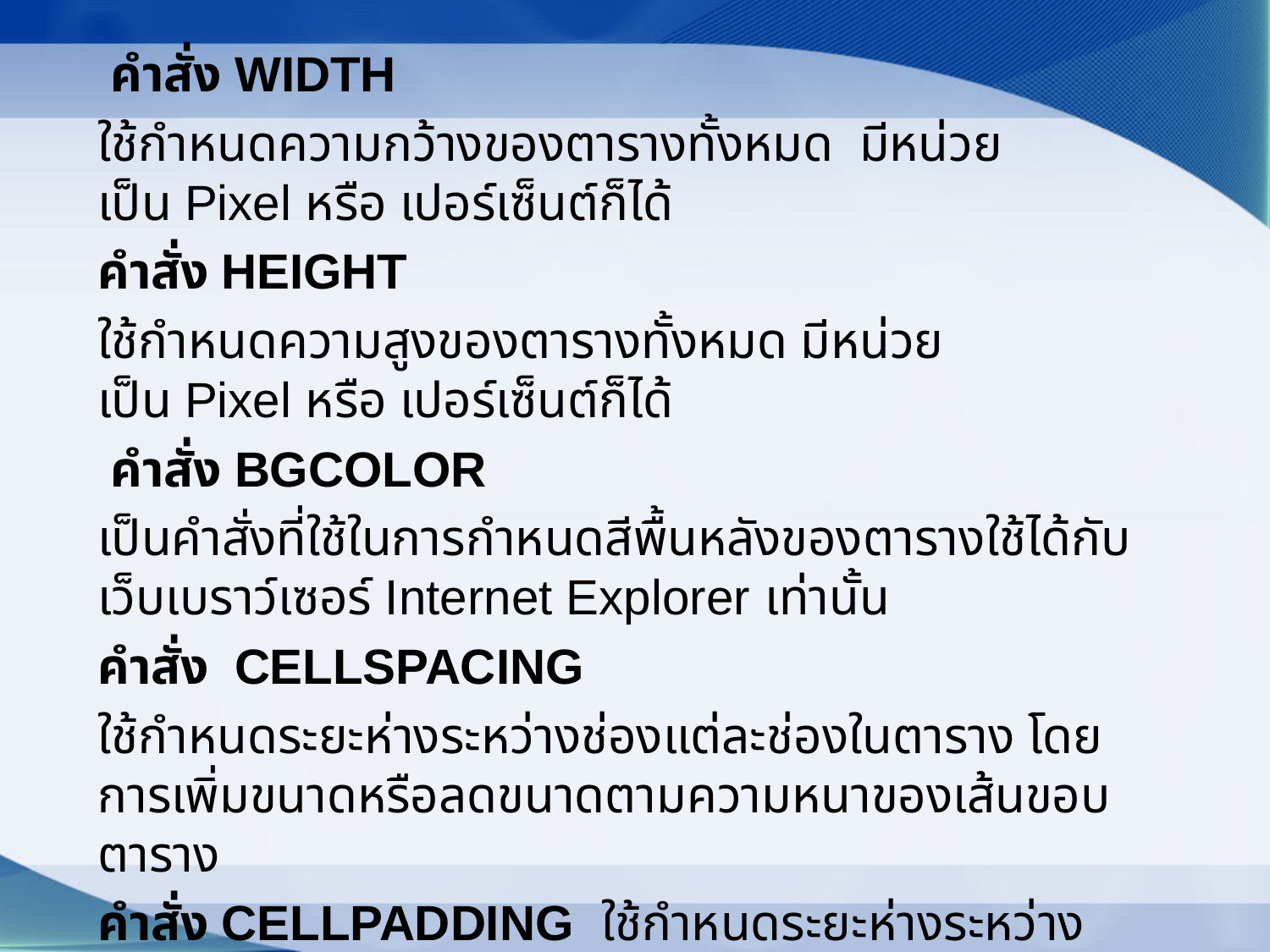

คำสั่ง WIDTH
ใช้กำหนดความกว้างของตารางทั้งหมด  มีหน่วยเป็น Pixel หรือ เปอร์เซ็นต์ก็ได้
คำสั่ง HEIGHT
ใช้กำหนดความสูงของตารางทั้งหมด มีหน่วยเป็น Pixel หรือ เปอร์เซ็นต์ก็ได้
 คำสั่ง BGCOLOR
เป็นคำสั่งที่ใช้ในการกำหนดสีพื้นหลังของตารางใช้ได้กับเว็บเบราว์เซอร์ Internet Explorer เท่านั้น
คำสั่ง  CELLSPACING
ใช้กำหนดระยะห่างระหว่างช่องแต่ละช่องในตาราง โดยการเพิ่มขนาดหรือลดขนาดตามความหนาของเส้นขอบตาราง
คำสั่ง CELLPADDING  ใช้กำหนดระยะห่างระหว่างบรรทัดของตาราง โดยการเพิ่มขนาดหรือลดขนาดตามความสูงของเส้นขอบตาราง